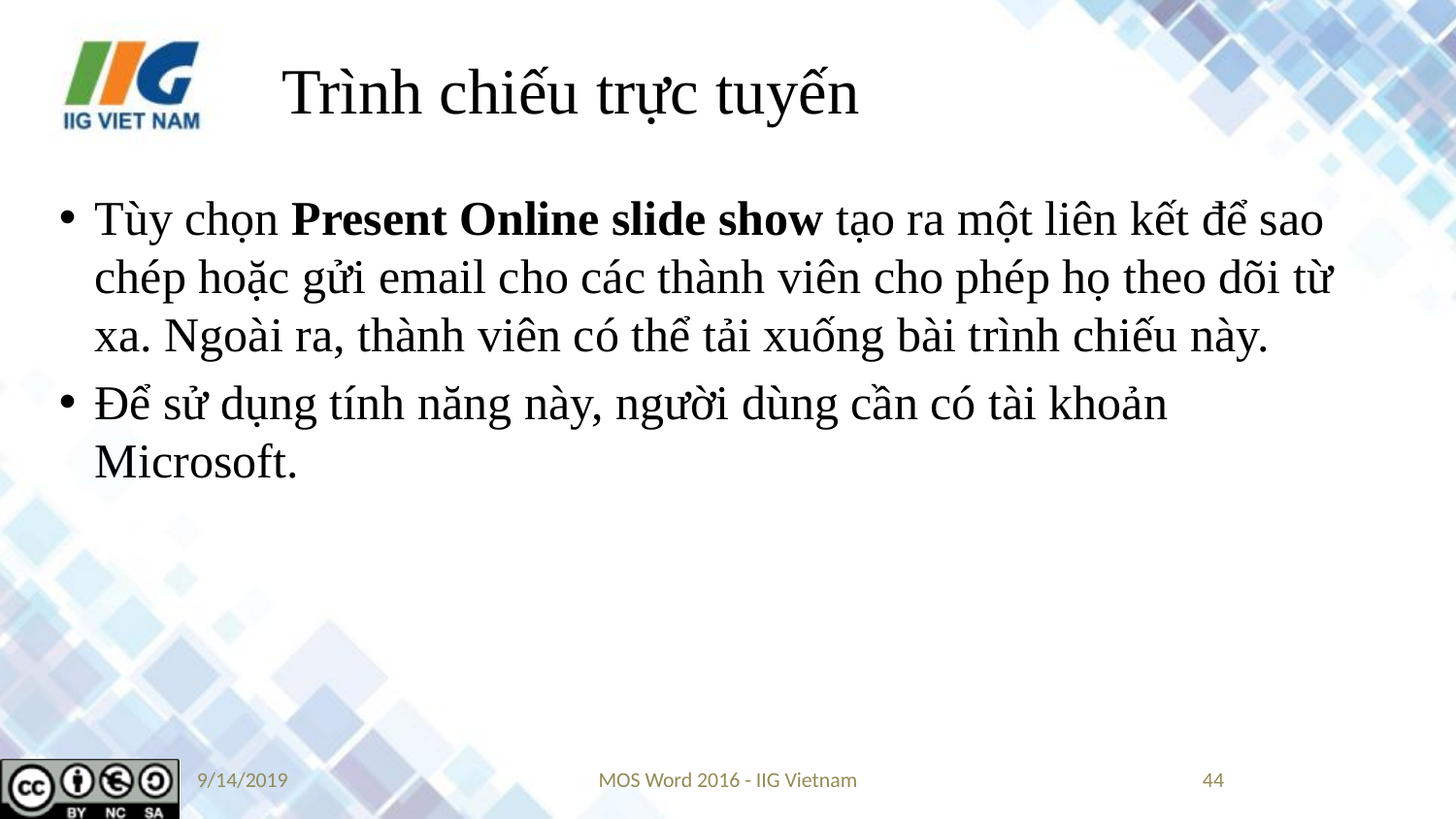

# Trình chiếu trực tuyến
Tùy chọn Present Online slide show tạo ra một liên kết để sao chép hoặc gửi email cho các thành viên cho phép họ theo dõi từ xa. Ngoài ra, thành viên có thể tải xuống bài trình chiếu này.
Để sử dụng tính năng này, người dùng cần có tài khoản Microsoft.
9/14/2019
MOS Word 2016 - IIG Vietnam
44